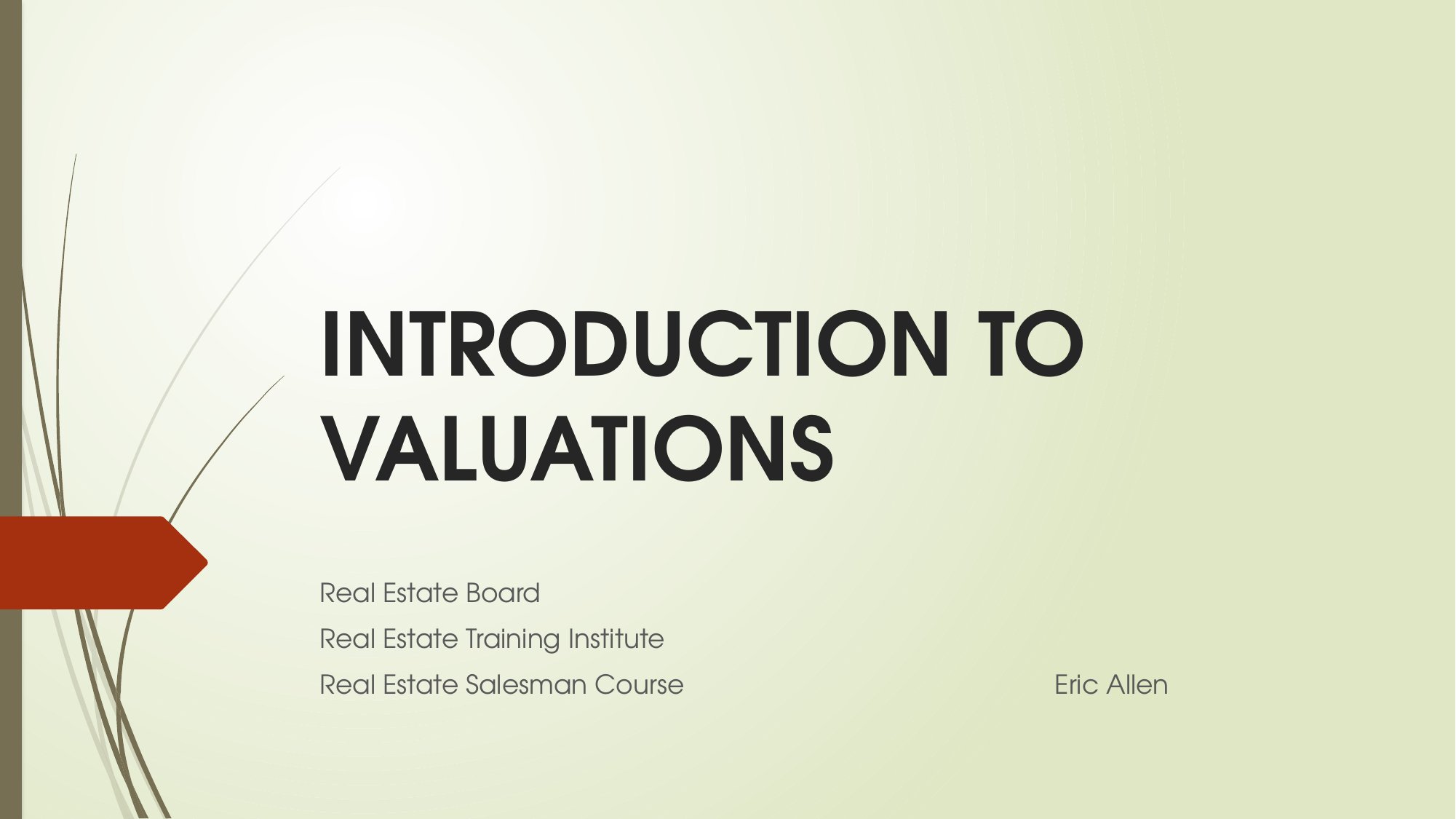

# INTRODUCTION TO VALUATIONS
Real Estate Board
Real Estate Training Institute
Real Estate Salesman Course                                                   Eric Allen